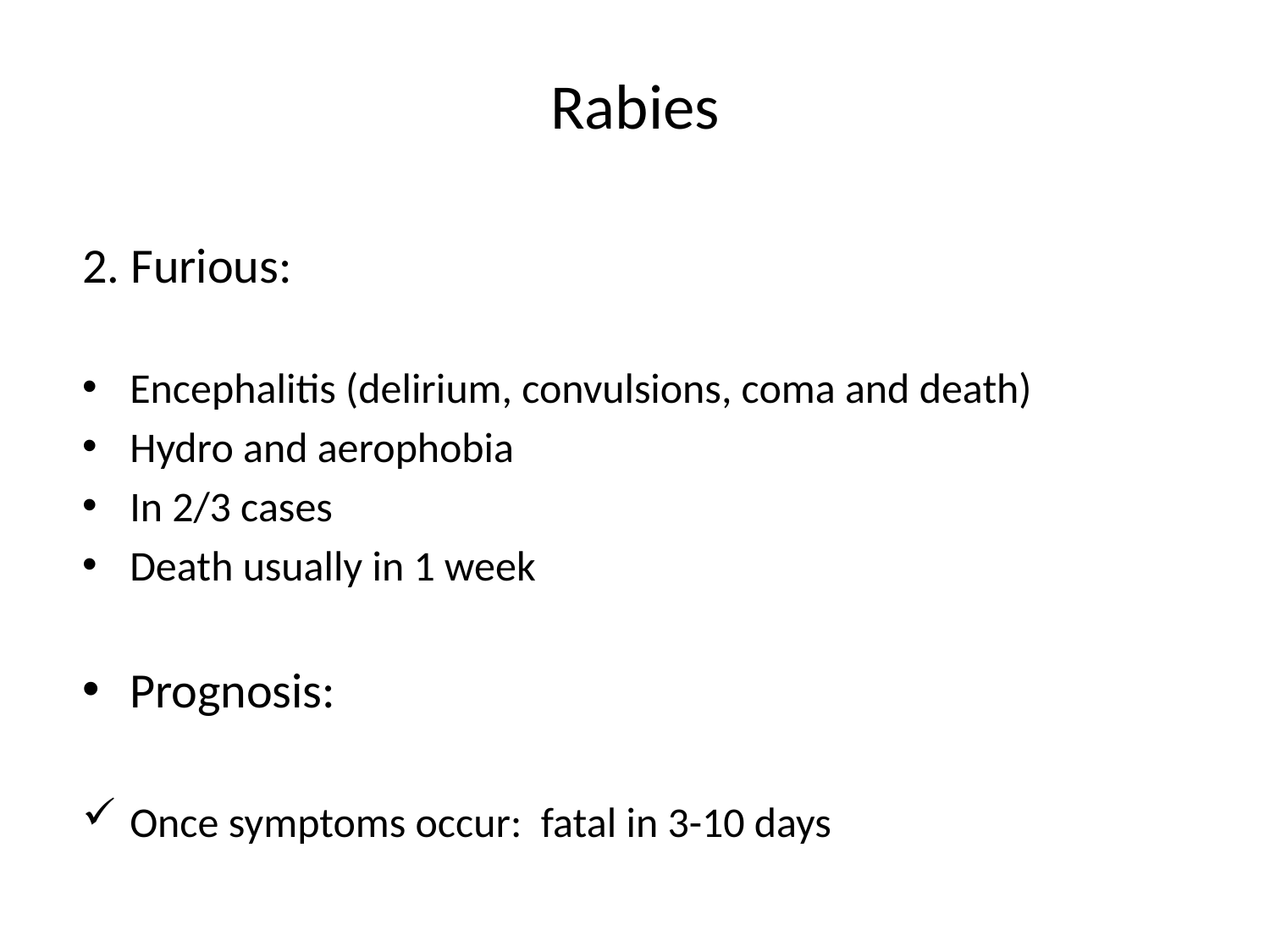

# Rabies

2. Furious:

Encephalitis (delirium, convulsions, coma and death)
Hydro and aerophobia
In 2/3 cases
Death usually in 1 week

Prognosis:

Once symptoms occur:  fatal in 3-10 days